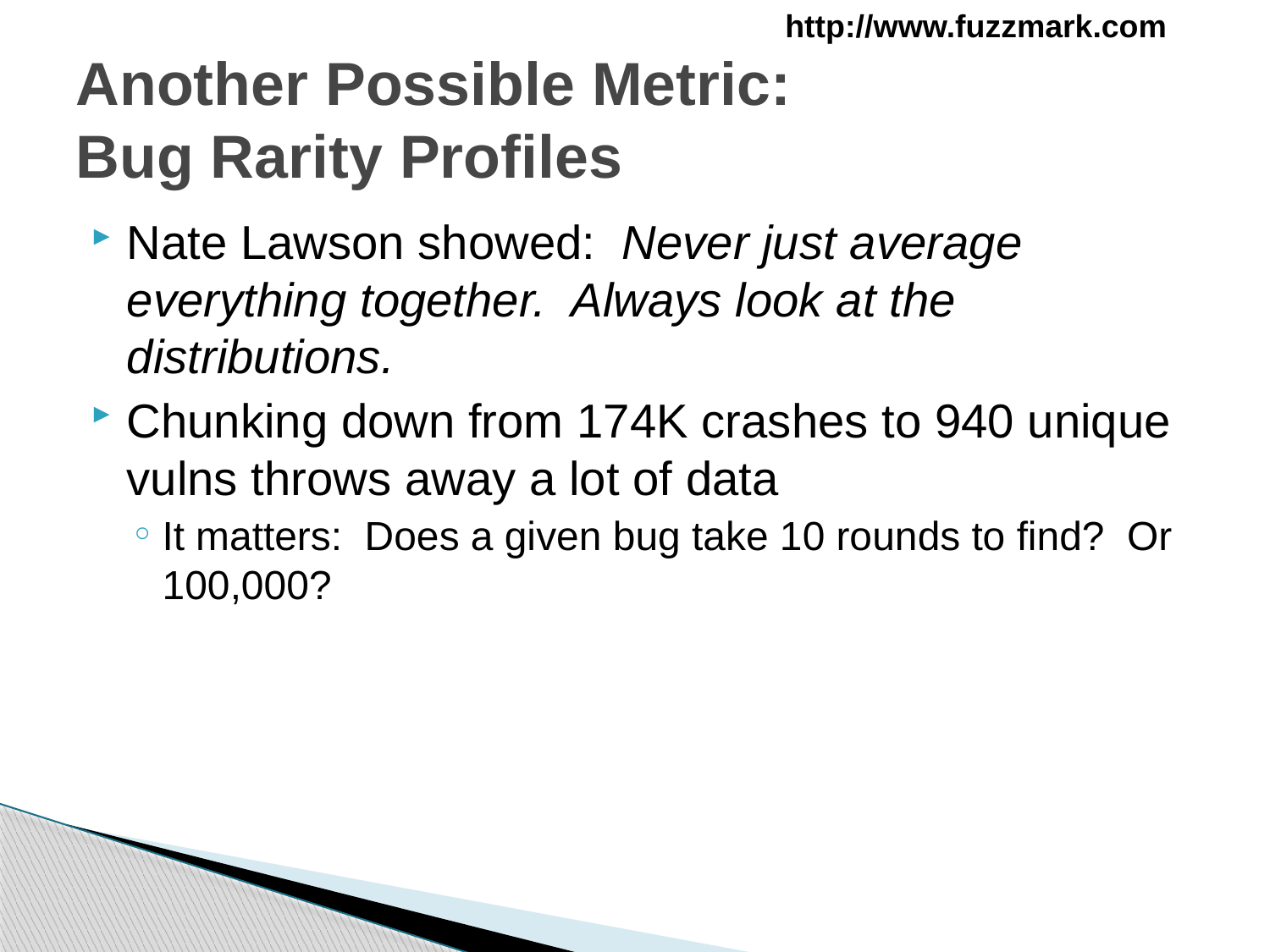

# Another Possible Metric: Bug Rarity Profiles
Nate Lawson showed:  Never just average everything together.  Always look at the distributions.
Chunking down from 174K crashes to 940 unique vulns throws away a lot of data
It matters:  Does a given bug take 10 rounds to find?  Or 100,000?